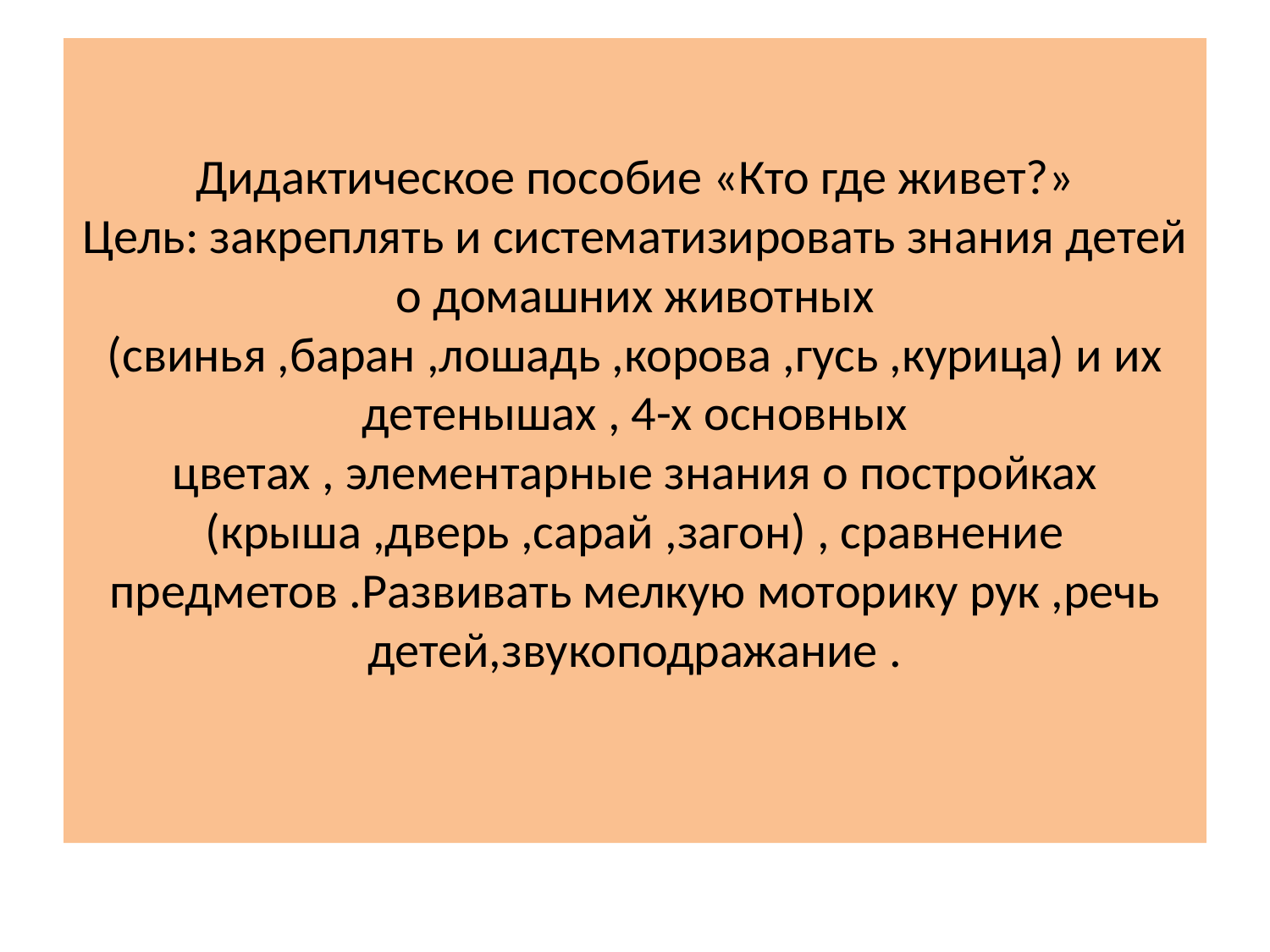

# Дидактическое пособие «Кто где живет?» Цель: закреплять и систематизировать знания детей о домашних животных (свинья ,баран ,лошадь ,корова ,гусь ,курица) и их детенышах , 4-х основных цветах , элементарные знания о постройках (крыша ,дверь ,сарай ,загон) , сравнение предметов .Развивать мелкую моторику рук ,речь детей,звукоподражание .